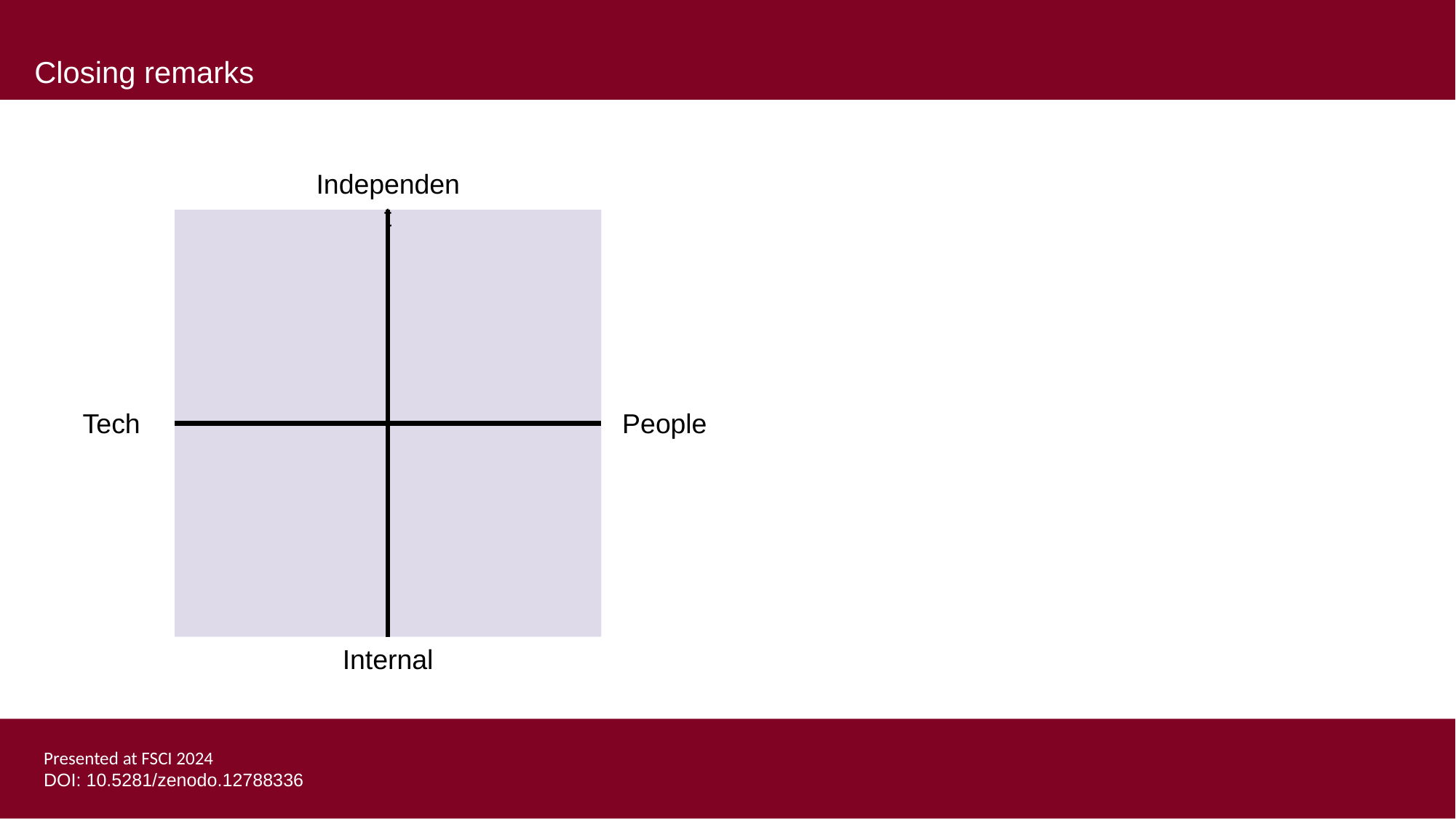

Closing remarks
Independent

Tech
People
Internal

Presented at FSCI 2024
DOI: 10.5281/zenodo.12788336